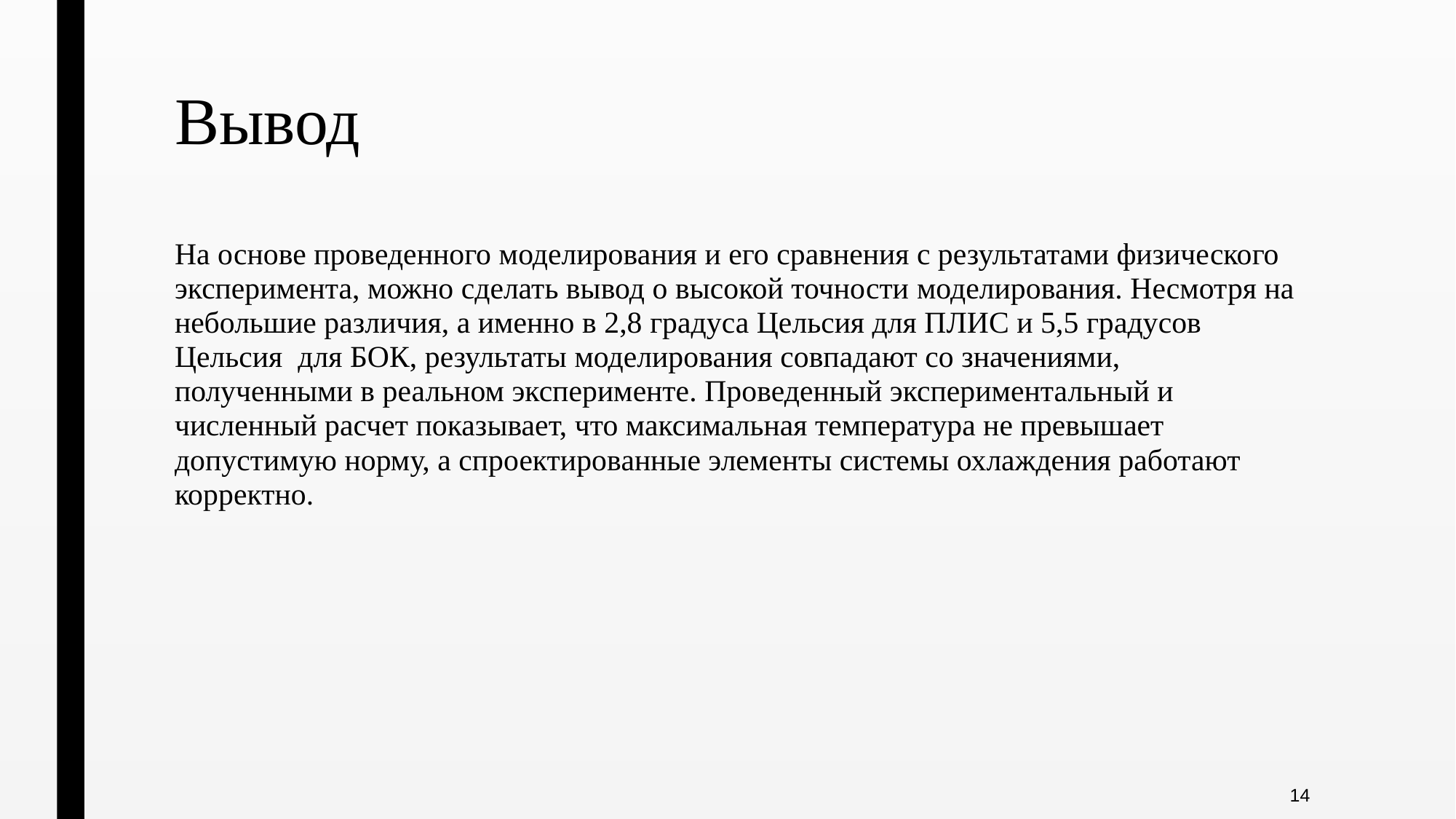

# Вывод
На основе проведенного моделирования и его сравнения с результатами физического эксперимента, можно сделать вывод о высокой точности моделирования. Несмотря на небольшие различия, а именно в 2,8 градуса Цельсия для ПЛИС и 5,5 градусов Цельсия  для БОК, результаты моделирования совпадают со значениями, полученными в реальном эксперименте. Проведенный экспериментальный и численный расчет показывает, что максимальная температура не превышает допустимую норму, а спроектированные элементы системы охлаждения работают корректно.
14